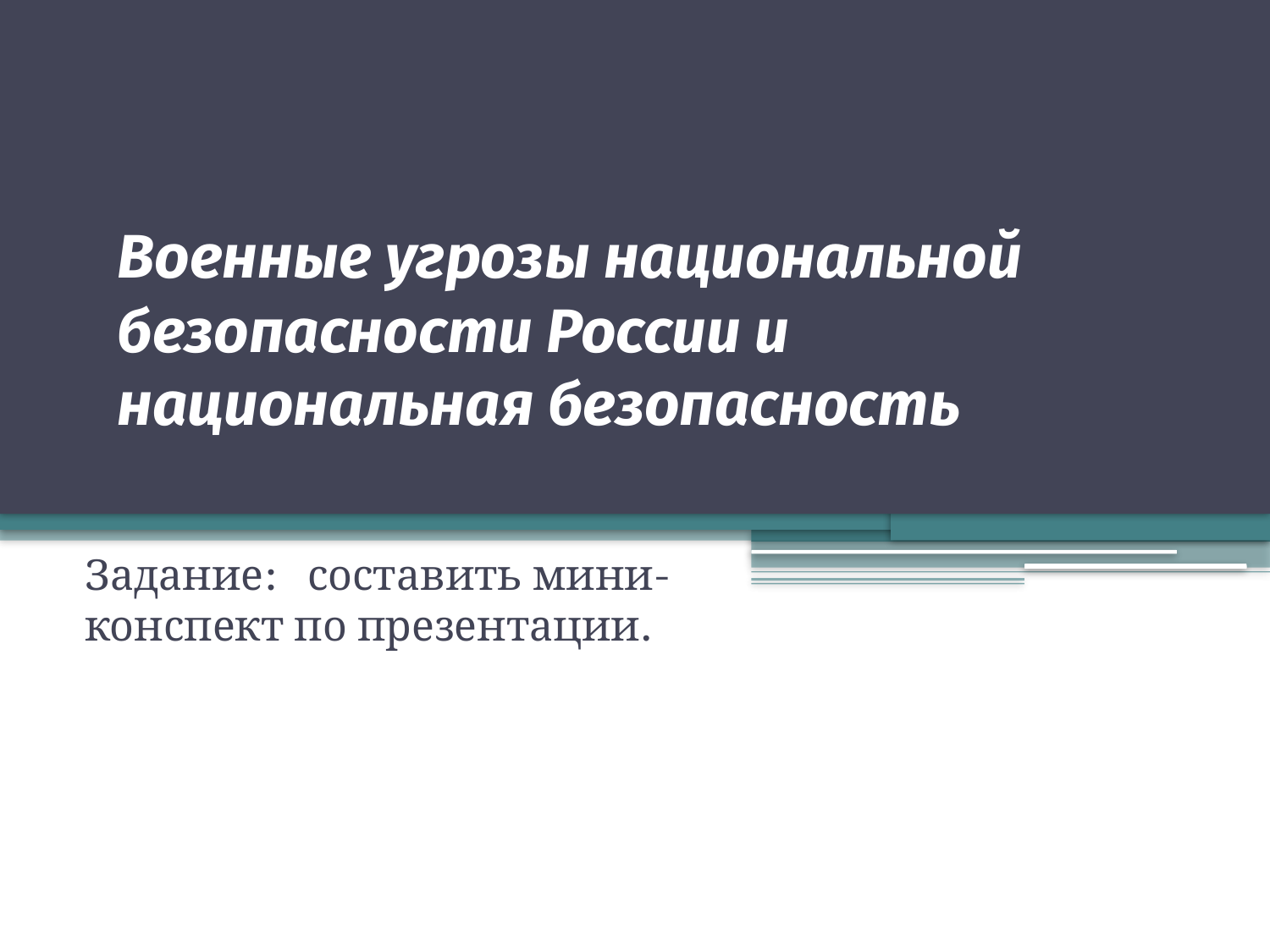

# Военные угрозы национальной безопасности России и национальная безопасность
Задание:   составить мини-конспект по презентации.